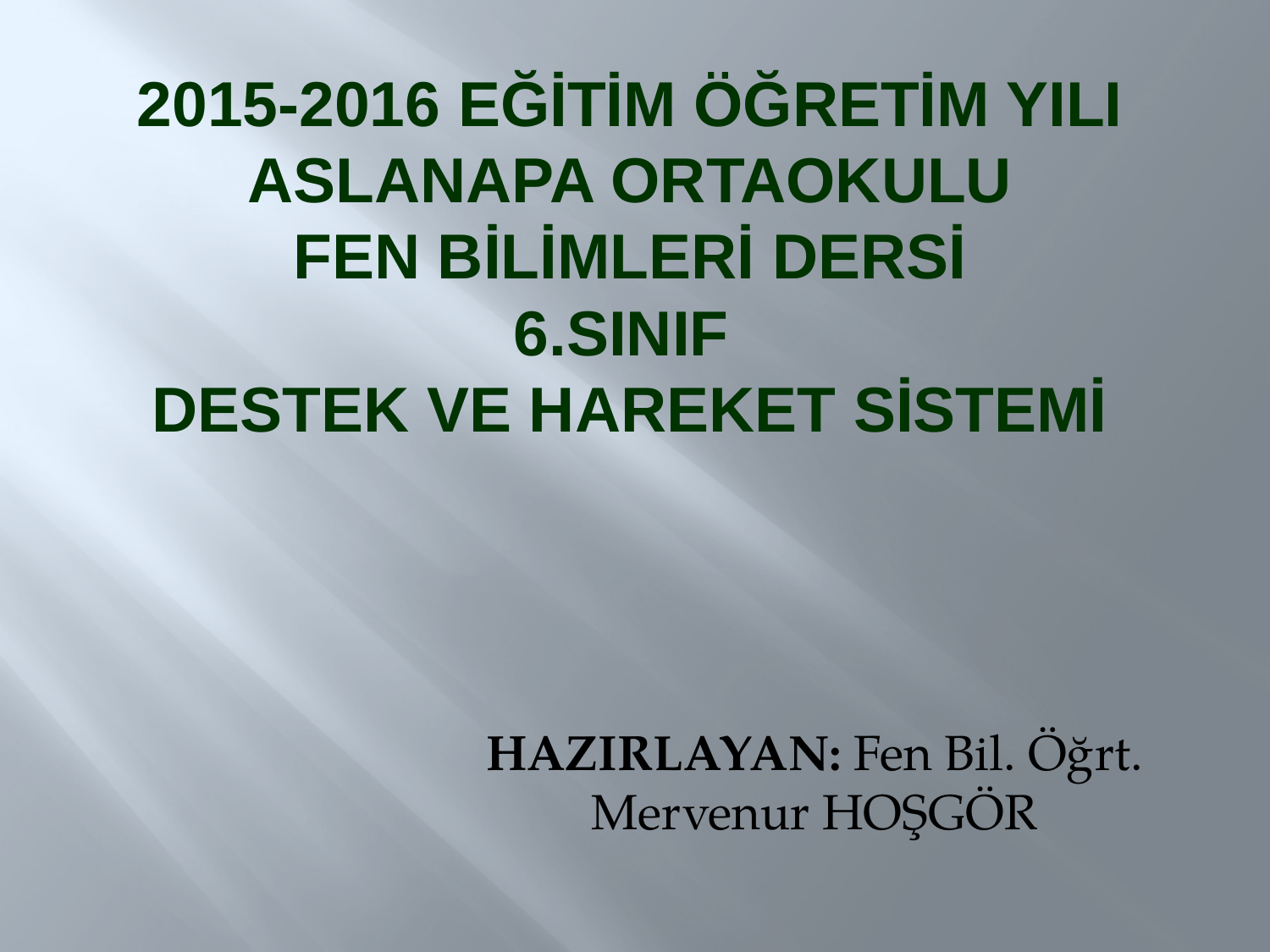

# 2015-2016 EĞİTİM ÖĞRETİM YILI ASLANAPA ORTAOKULU FEN BİLİMLERİ DERSİ 6.sınıf destek ve hareket sistemi

HAZIRLAYAN: Fen Bil. Öğrt. Mervenur HOŞGÖR